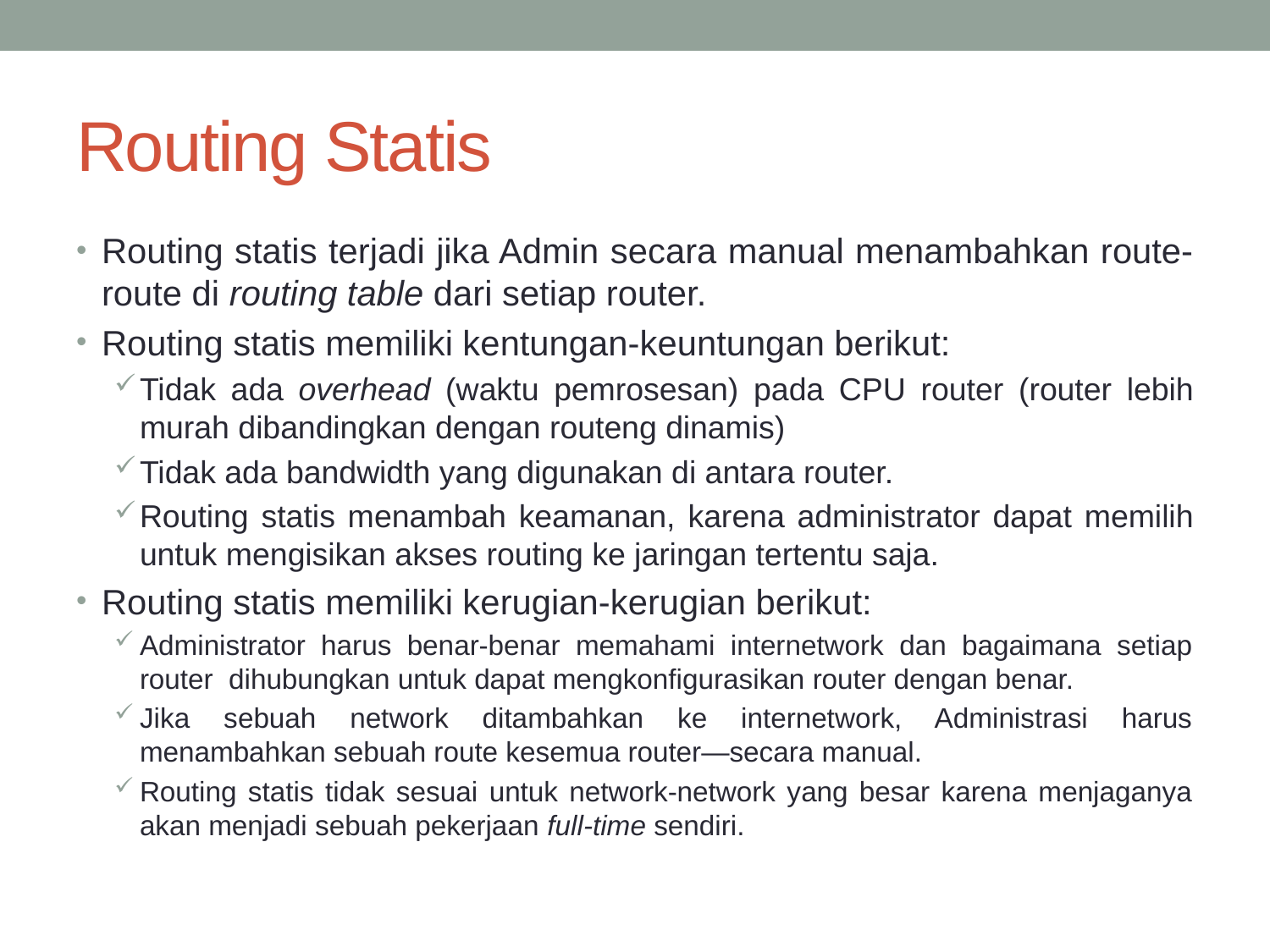

# Routing Statis
Routing statis terjadi jika Admin secara manual menambahkan route-route di routing table dari setiap router.
Routing statis memiliki kentungan-keuntungan berikut:
Tidak ada overhead (waktu pemrosesan) pada CPU router (router lebih murah dibandingkan dengan routeng dinamis)
Tidak ada bandwidth yang digunakan di antara router.
Routing statis menambah keamanan, karena administrator dapat memilih untuk mengisikan akses routing ke jaringan tertentu saja.
Routing statis memiliki kerugian-kerugian berikut:
Administrator harus benar-benar memahami internetwork dan bagaimana setiap router  dihubungkan untuk dapat mengkonfigurasikan router dengan benar.
Jika sebuah network ditambahkan ke internetwork, Administrasi harus menambahkan sebuah route kesemua router—secara manual.
Routing statis tidak sesuai untuk network-network yang besar karena menjaganya akan menjadi sebuah pekerjaan full-time sendiri.